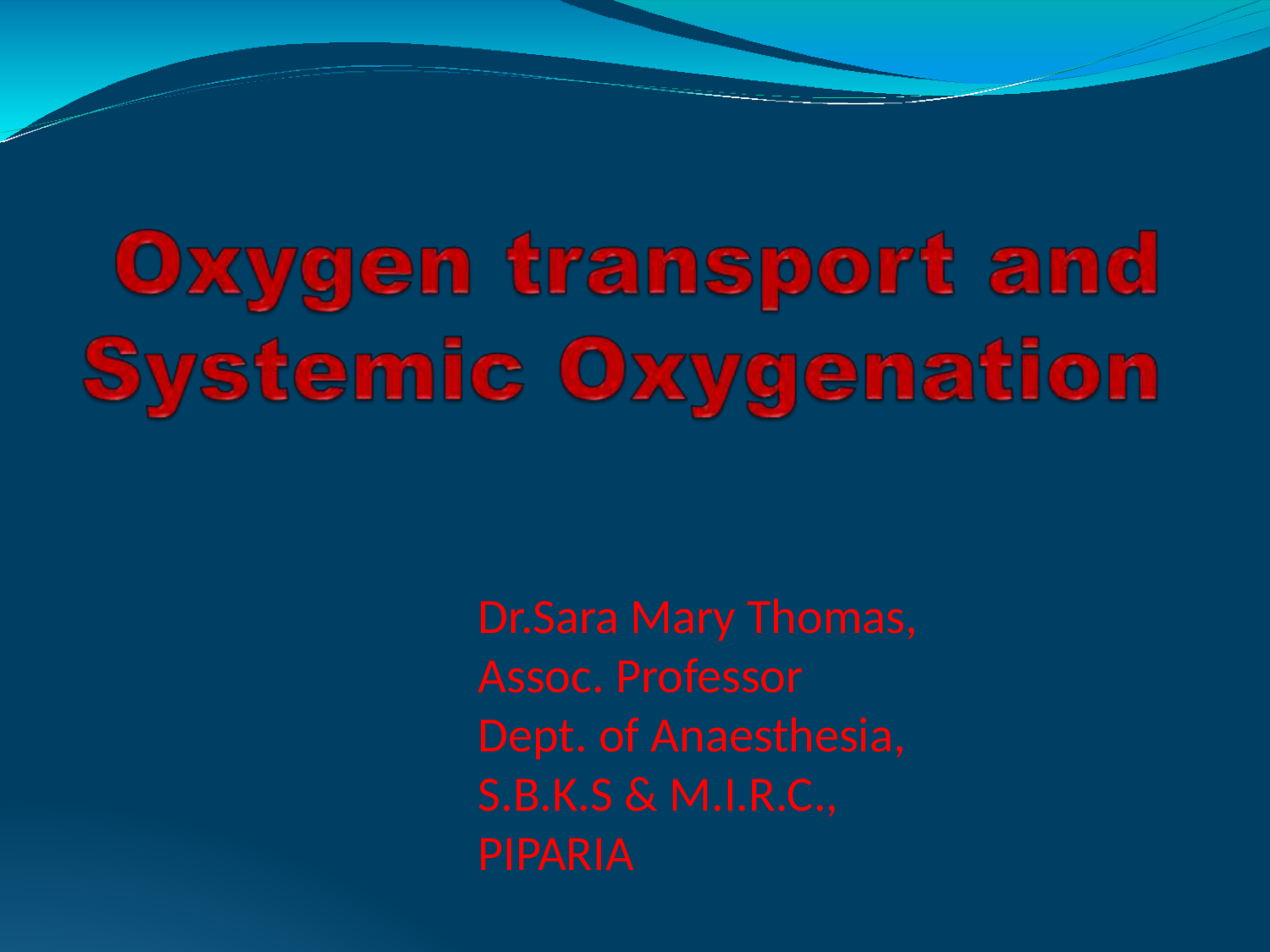

Dr.Sara Mary Thomas,
Assoc. Professor
Dept. of Anaesthesia,
S.B.K.S & M.I.R.C.,
PIPARIA